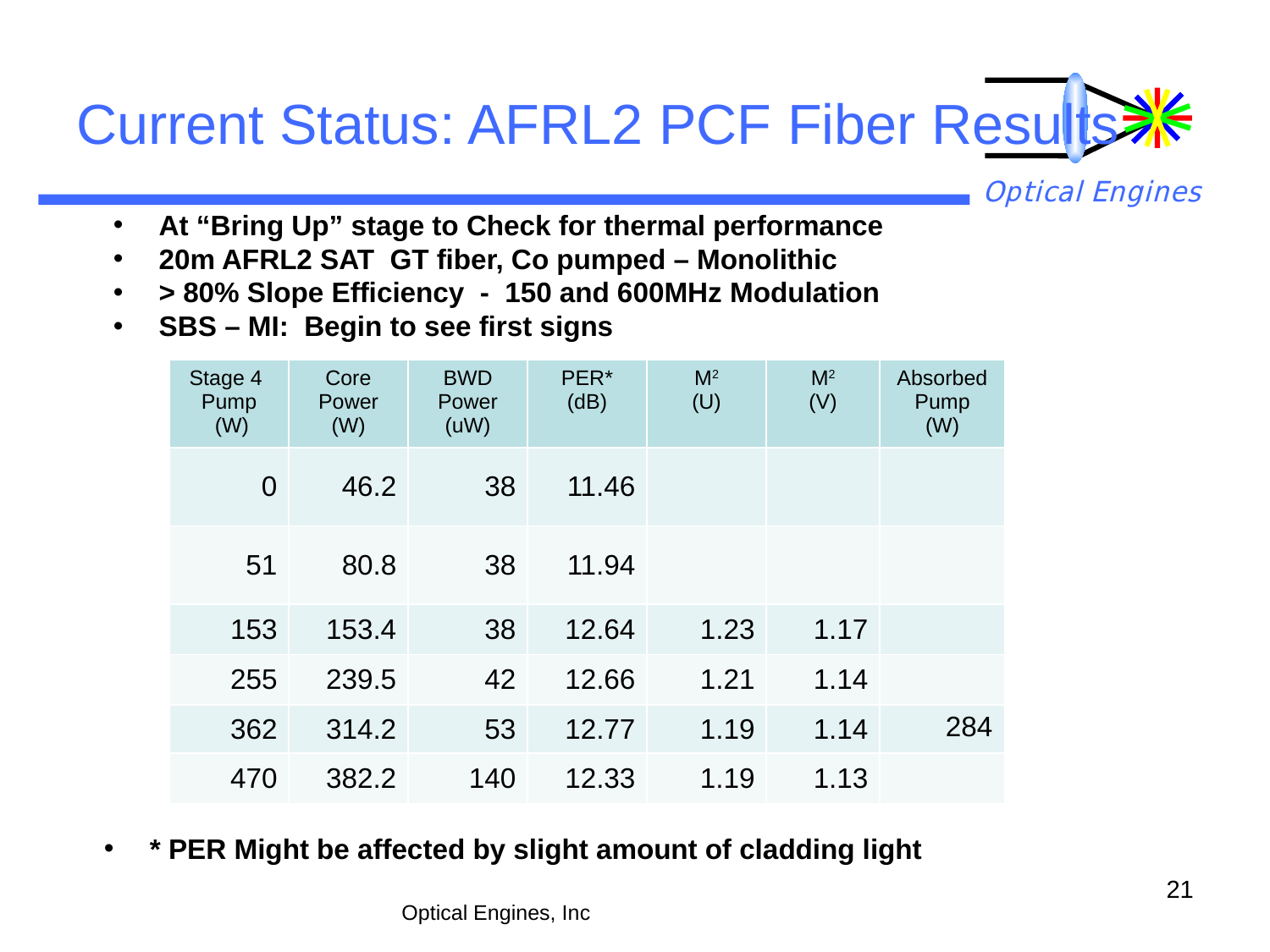

# Current Status: AFRL2 PCF Fiber Results
  At “Bring Up” stage to Check for thermal performance
  20m AFRL2 SAT  GT fiber, Co pumped – Monolithic
  > 80% Slope Efficiency  -  150 and 600MHz Modulation
  SBS – MI:  Begin to see first signs
| Stage 4 Pump (W) | Core Power (W) | BWD Power (uW) | PER\* (dB) | M2 (U) | M2 (V) | Absorbed Pump (W) |
| --- | --- | --- | --- | --- | --- | --- |
| 0 | 46.2 | 38 | 11.46 |  |  |  |
| 51 | 80.8 | 38 | 11.94 |  |  |  |
| 153 | 153.4 | 38 | 12.64 | 1.23 | 1.17 |  |
| 255 | 239.5 | 42 | 12.66 | 1.21 | 1.14 |  |
| 362 | 314.2 | 53 | 12.77 | 1.19 | 1.14 | 284 |
| 470 | 382.2 | 140 | 12.33 | 1.19 | 1.13 |  |
  * PER Might be affected by slight amount of cladding light
21
Optical Engines, Inc